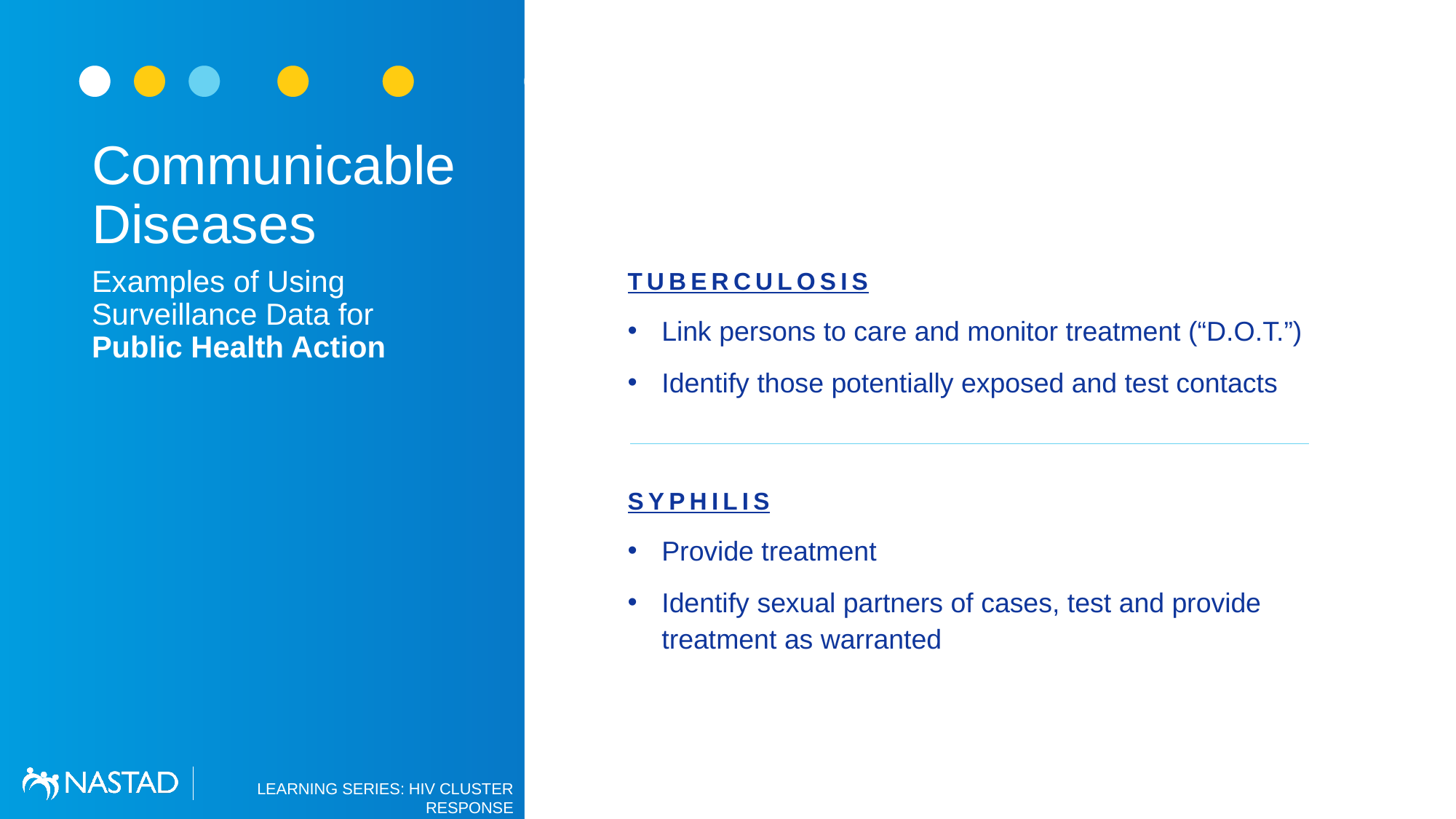

# Communicable Diseases
TUBERCULOSIS
Link persons to care and monitor treatment (“D.O.T.”)
Identify those potentially exposed and test contacts

Examples of Using Surveillance Data for Public Health Action
SYPHILIS
Provide treatment
Identify sexual partners of cases, test and provide treatment as warranted
15